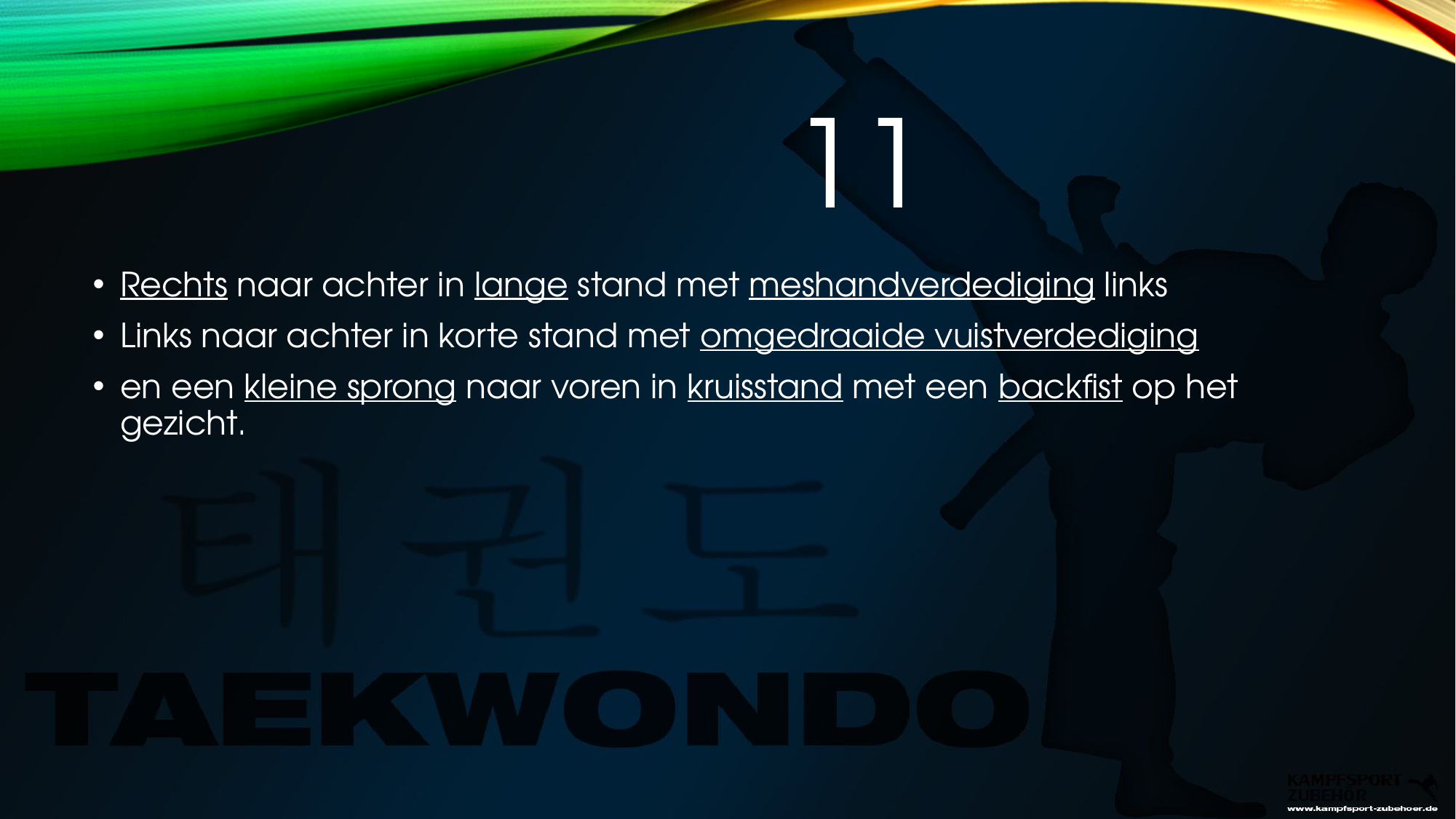

# 11
Rechts naar achter in lange stand met meshandverdediging links
Links naar achter in korte stand met omgedraaide vuistverdediging
en een kleine sprong naar voren in kruisstand met een backfist op het gezicht.